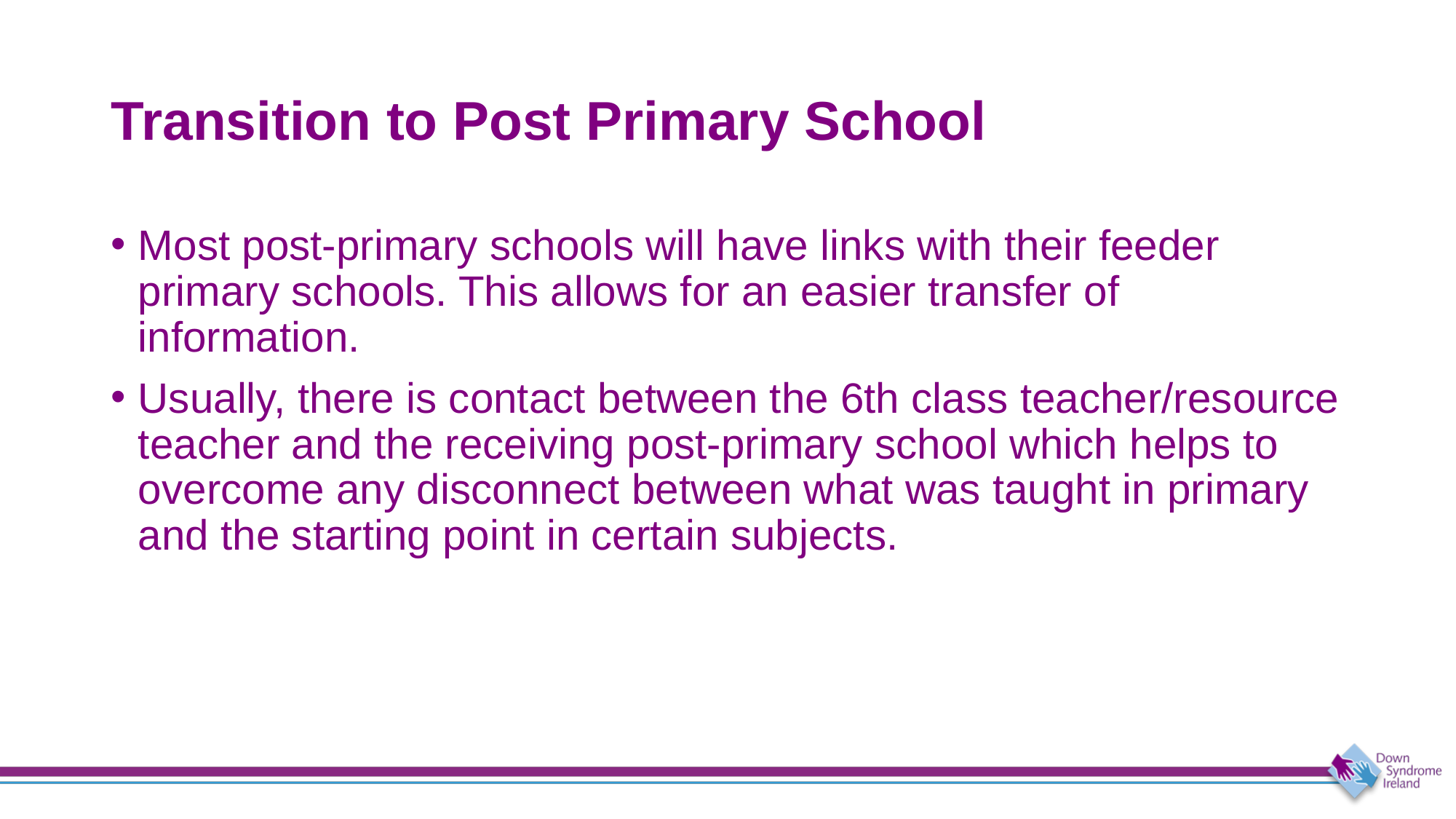

# Transition to Post Primary School
Most post-primary schools will have links with their feeder primary schools. This allows for an easier transfer of information.
Usually, there is contact between the 6th class teacher/resource teacher and the receiving post-primary school which helps to overcome any disconnect between what was taught in primary and the starting point in certain subjects.